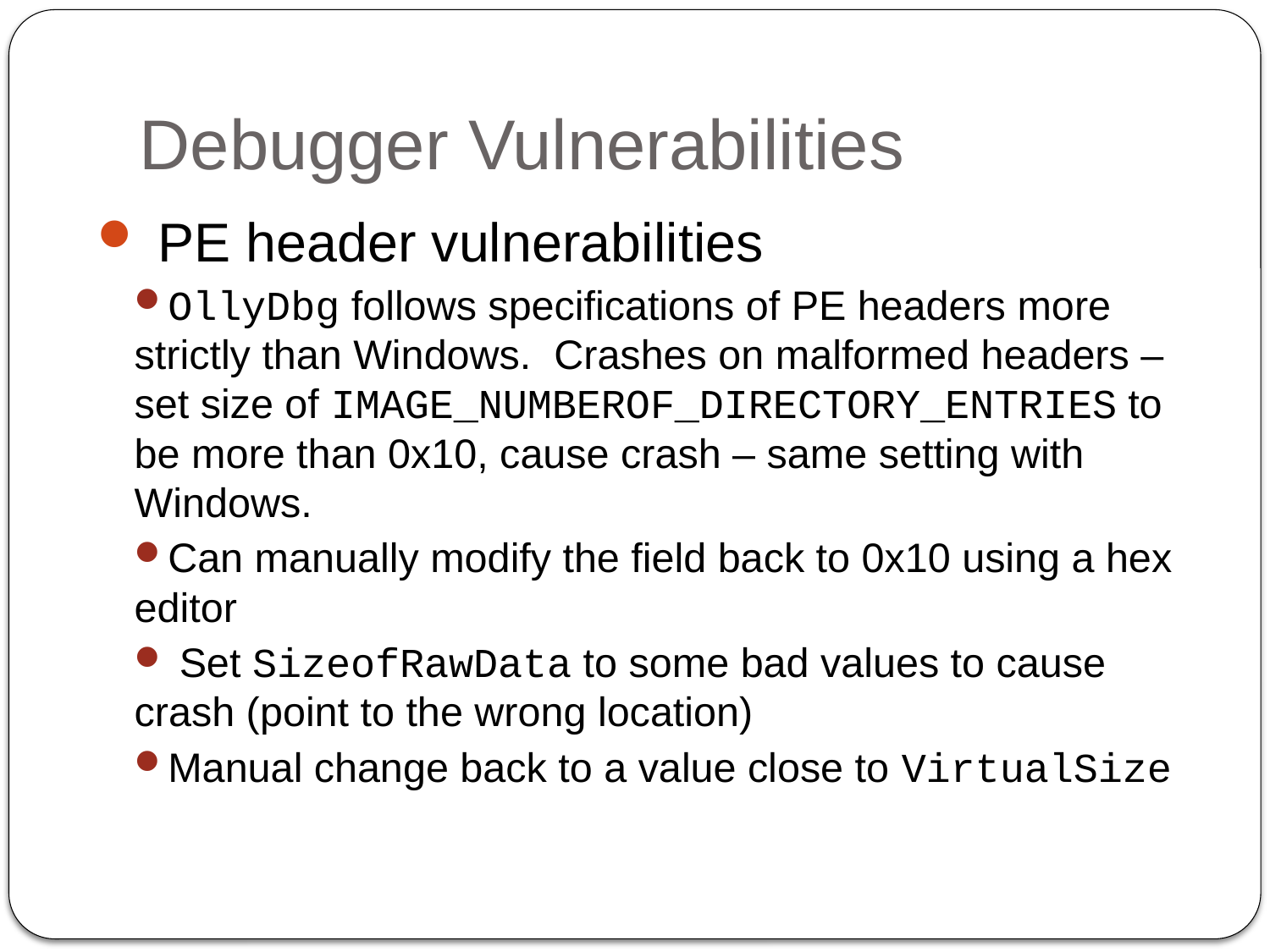

# Debugger Vulnerabilities
 PE header vulnerabilities
OllyDbg follows specifications of PE headers more strictly than Windows.  Crashes on malformed headers – set size of IMAGE_NUMBEROF_DIRECTORY_ENTRIES to be more than 0x10, cause crash – same setting with Windows.
Can manually modify the field back to 0x10 using a hex editor
 Set SizeofRawData to some bad values to cause crash (point to the wrong location)
Manual change back to a value close to VirtualSize